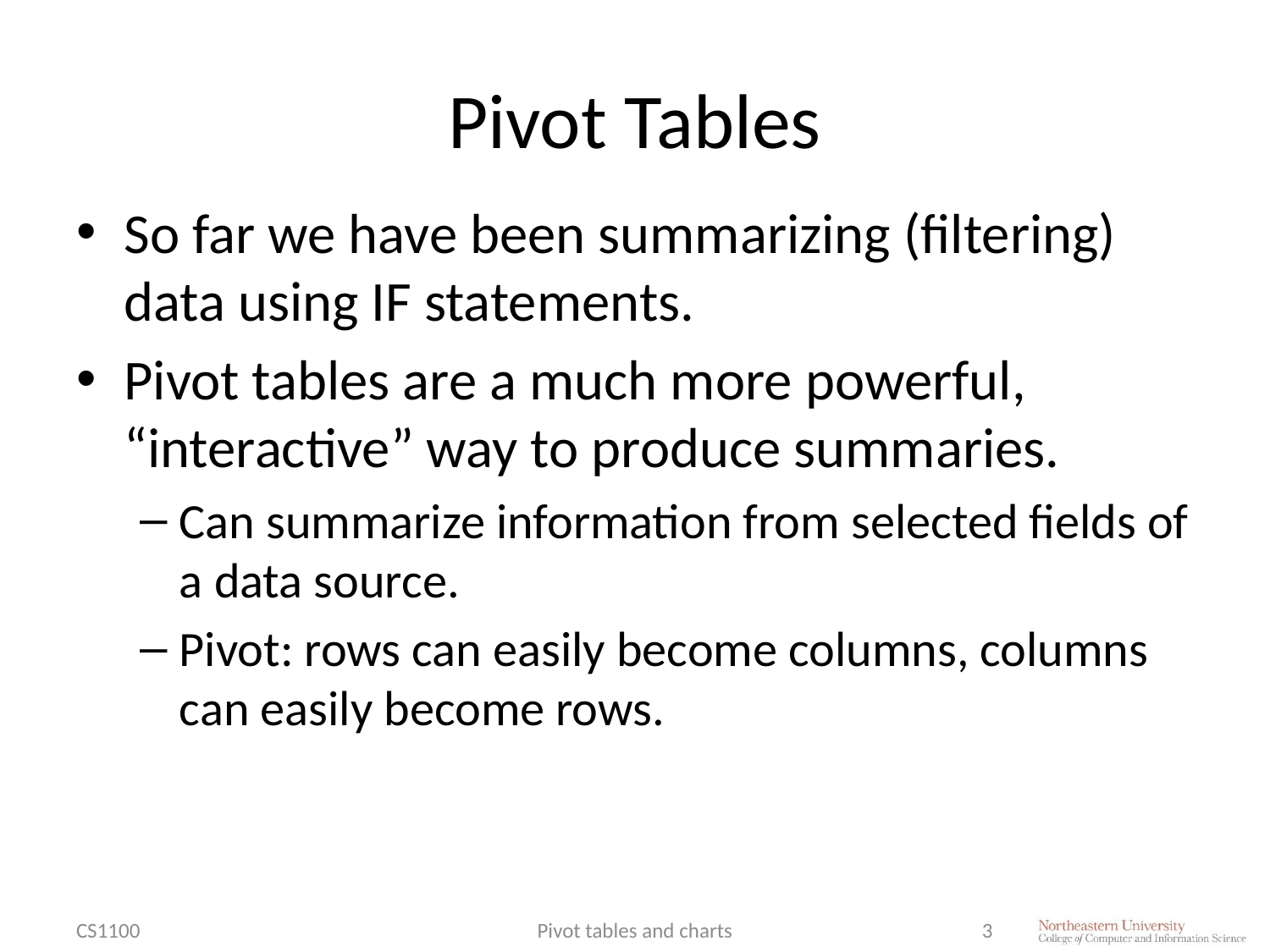

# Pivot Tables
So far we have been summarizing (filtering) data using IF statements.
Pivot tables are a much more powerful, “interactive” way to produce summaries.
Can summarize information from selected fields of a data source.
Pivot: rows can easily become columns, columns can easily become rows.

CS1100
Pivot tables and charts
3